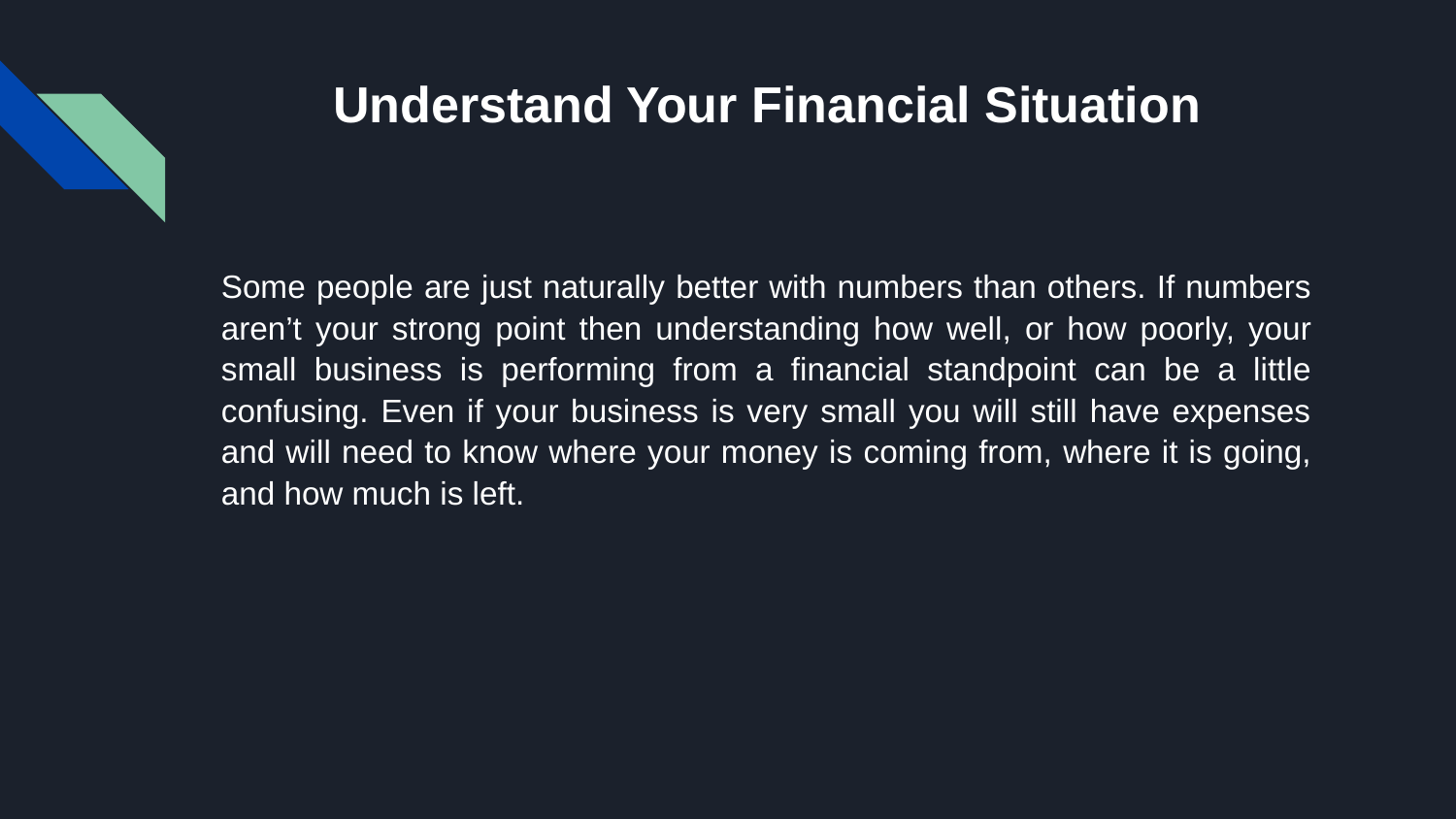

# Understand Your Financial Situation
Some people are just naturally better with numbers than others. If numbers aren’t your strong point then understanding how well, or how poorly, your small business is performing from a financial standpoint can be a little confusing. Even if your business is very small you will still have expenses and will need to know where your money is coming from, where it is going, and how much is left.